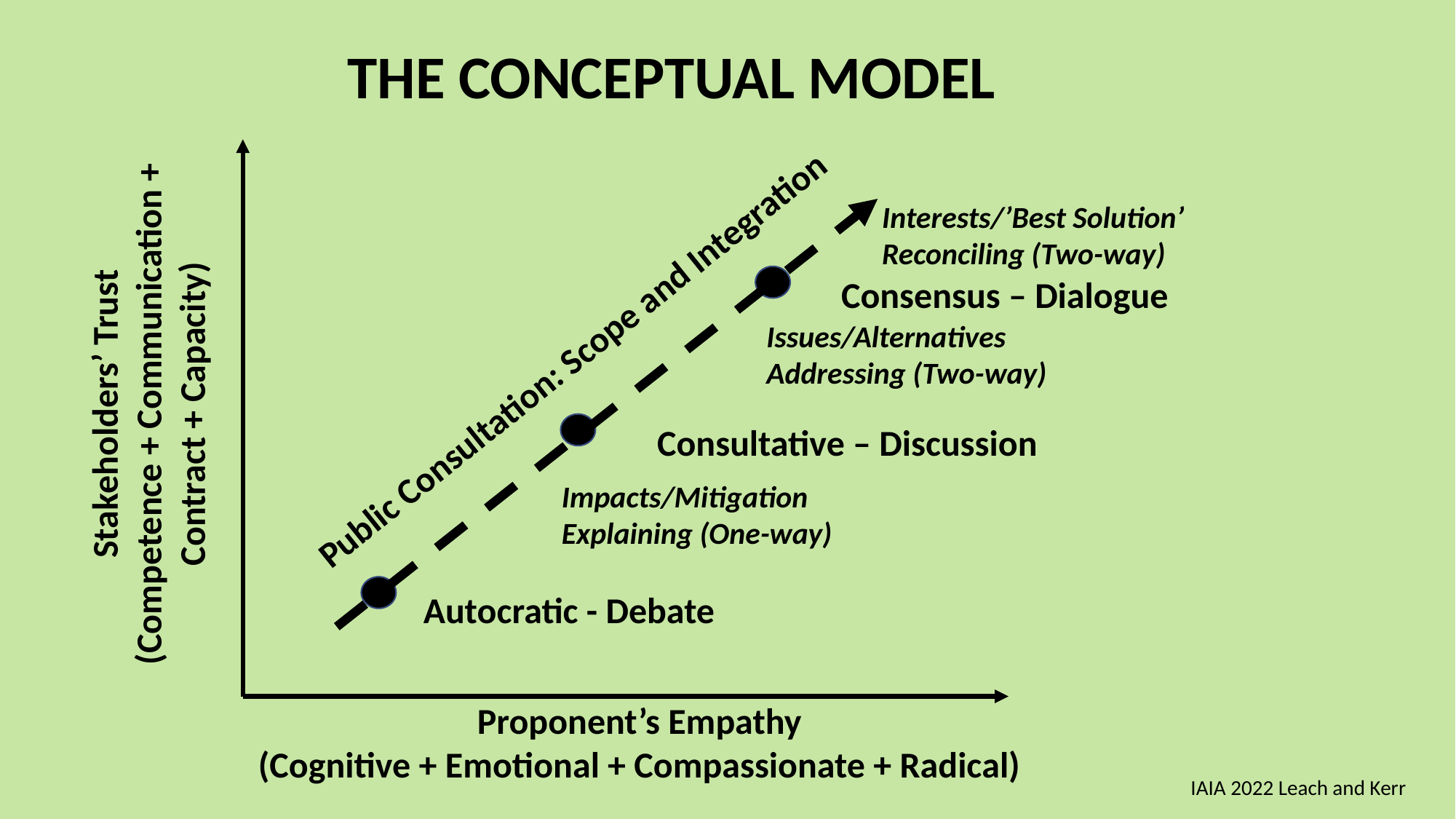

THE CONCEPTUAL MODEL
Interests/’Best Solution’
Reconciling (Two-way)

Consensus – Dialogue
Issues/Alternatives
Addressing (Two-way)
Public Consultation: Scope and Integration
Stakeholders’ Trust
(Competence + Communication + Contract + Capacity)

Consultative – Discussion
Impacts/Mitigation
Explaining (One-way)

Autocratic - Debate
Proponent’s Empathy
(Cognitive + Emotional + Compassionate + Radical)
IAIA 2022 Leach and Kerr